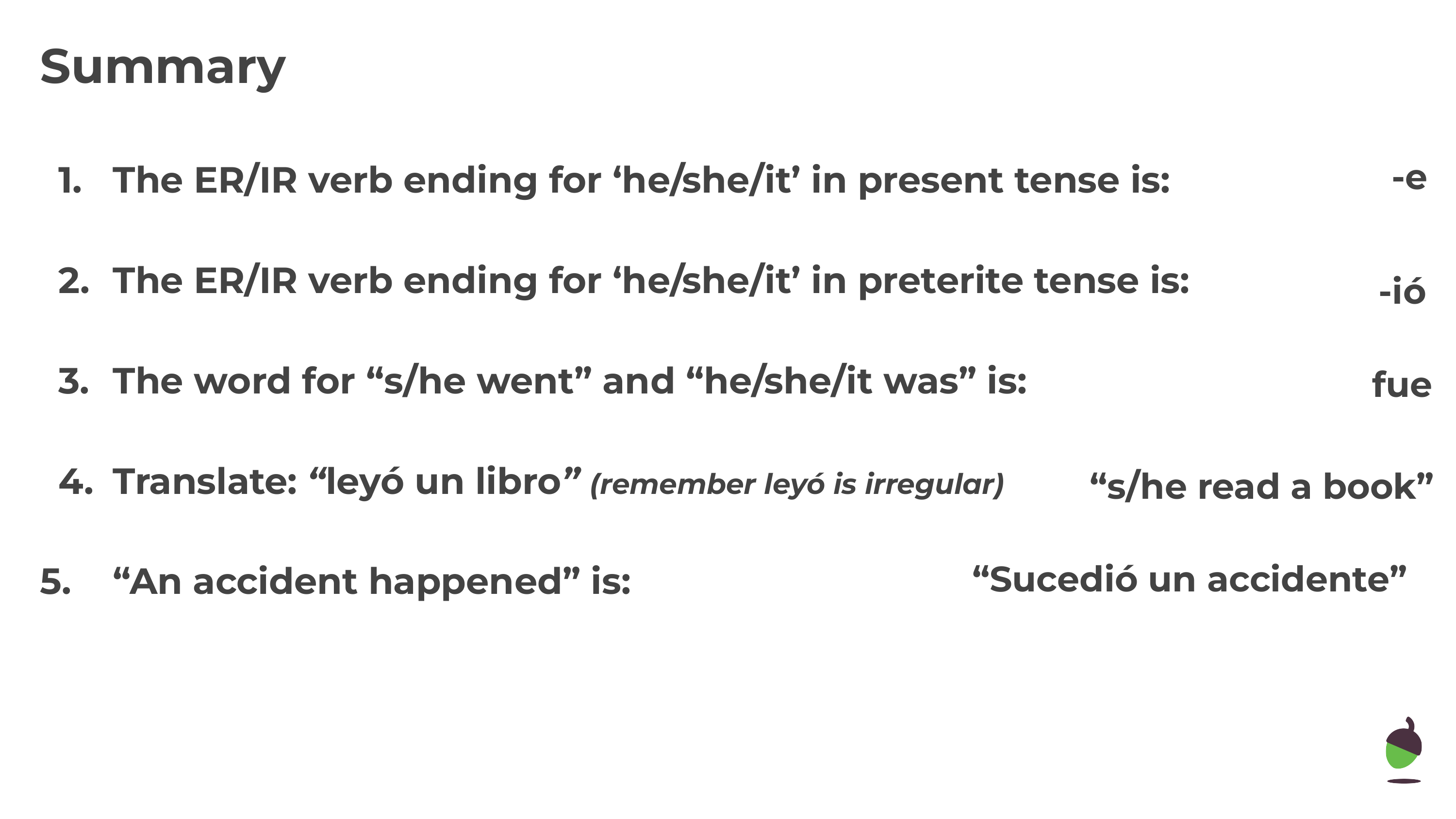

Summary

The ER/IR verb ending for ‘he/she/it’ in present tense is:

The ER/IR verb ending for ‘he/she/it’ in preterite tense is:

The word for “s/he went” and “he/she/it was” is:

Translate: “leyó un libro” (remember leyó is irregular)

5. 	“An accident happened” is:

-e
-ió
fue
“s/he read a book”

“Sucedió un accidente”